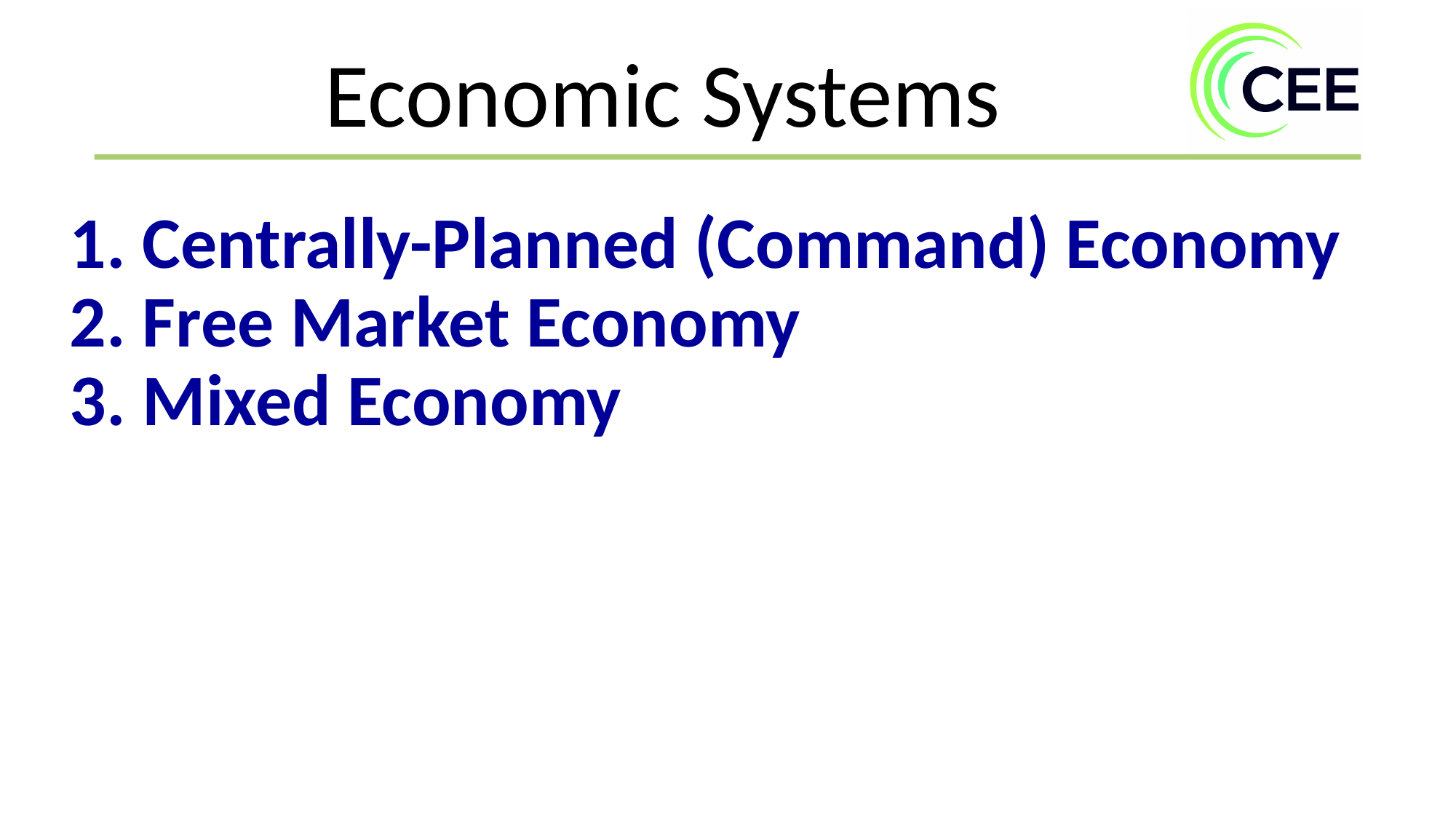

Economic Systems
Centrally-Planned (Command) Economy
Free Market Economy
Mixed Economy